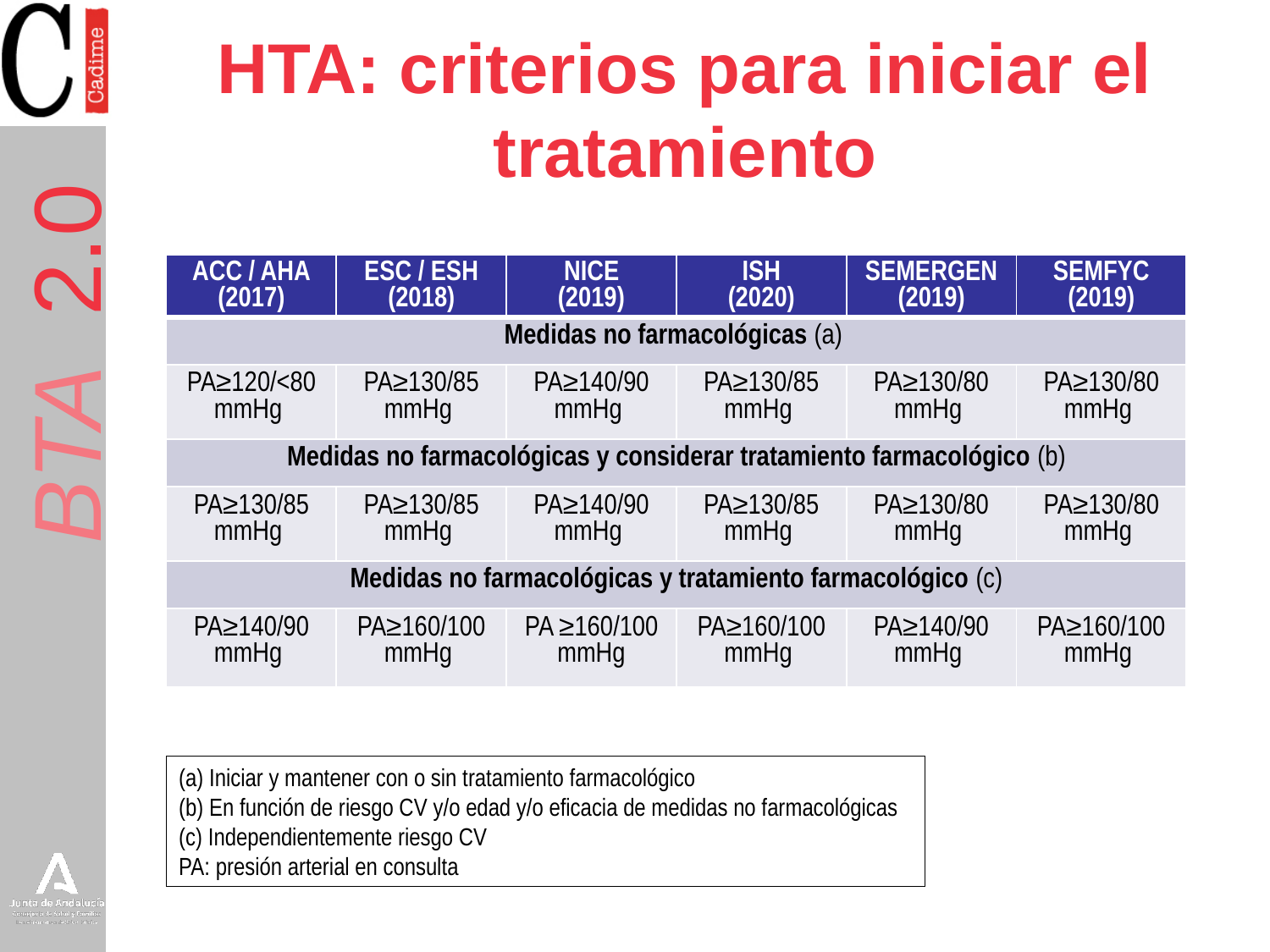

HTA: criterios para iniciar el tratamiento
| ACC / AHA (2017) | ESC / ESH (2018) | NICE (2019) | ISH (2020) | SEMERGEN (2019) | SEMFYC (2019) |
| --- | --- | --- | --- | --- | --- |
| Medidas no farmacológicas (a) |  |  |  |  |  |
| PA≥120/<80 mmHg | PA≥130/85 mmHg | PA≥140/90 mmHg | PA≥130/85 mmHg | PA≥130/80 mmHg | PA≥130/80 mmHg |
| Medidas no farmacológicas y considerar tratamiento farmacológico (b) |  |  |  |  |  |
| PA≥130/85 mmHg | PA≥130/85 mmHg | PA≥140/90 mmHg | PA≥130/85 mmHg | PA≥130/80 mmHg | PA≥130/80 mmHg |
| Medidas no farmacológicas y tratamiento farmacológico (c) |  |  |  |  |  |
| PA≥140/90 mmHg | PA≥160/100 mmHg | PA ≥160/100 mmHg | PA≥160/100 mmHg | PA≥140/90 mmHg | PA≥160/100 mmHg |
(a) Iniciar y mantener con o sin tratamiento farmacológico
(b) En función de riesgo CV y/o edad y/o eficacia de medidas no farmacológicas
(c) Independientemente riesgo CV
PA: presión arterial en consulta